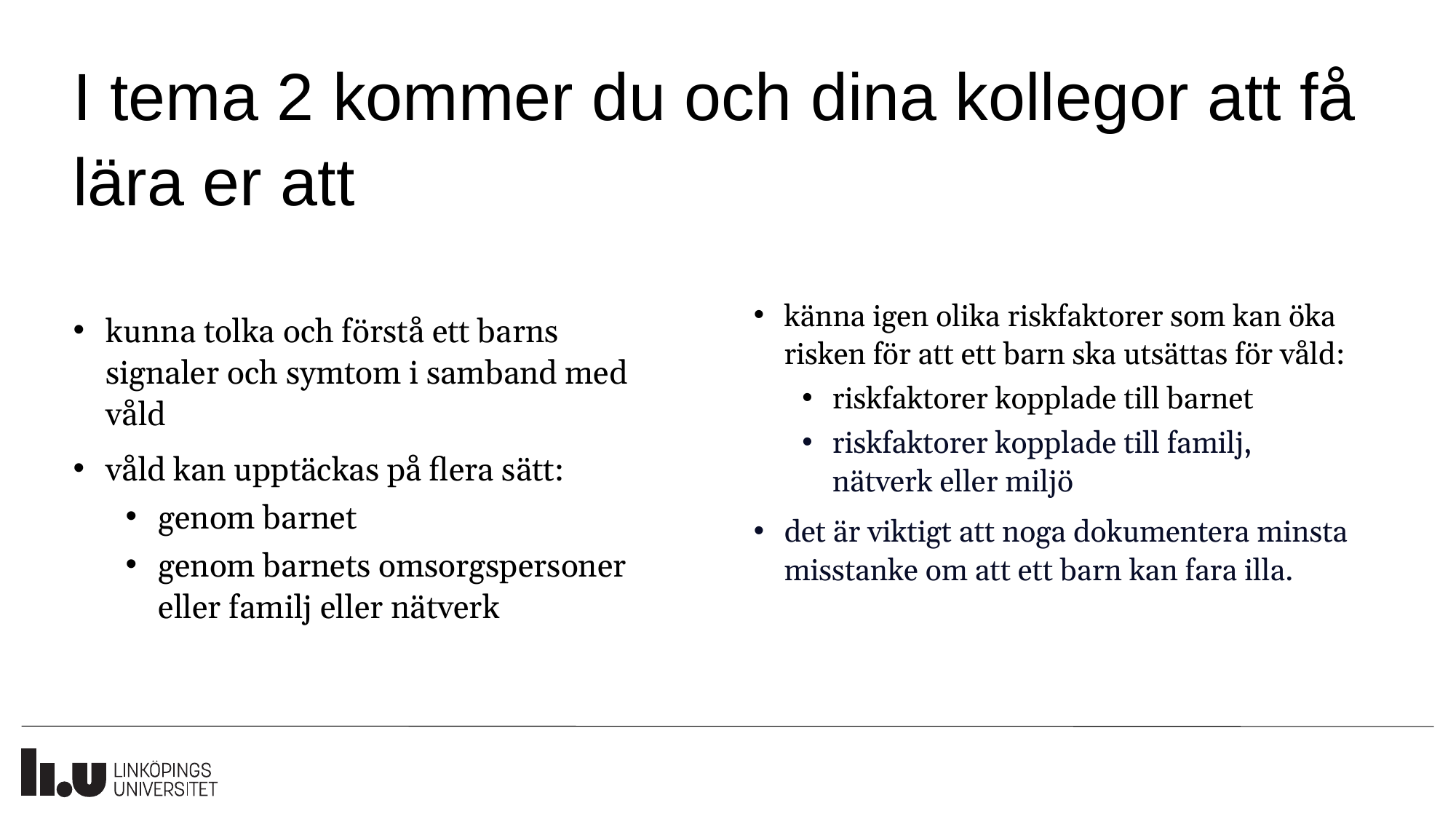

# I tema 2 kommer du och dina kollegor att få lära er att
känna igen olika riskfaktorer som kan öka risken för att ett barn ska utsättas för våld:
riskfaktorer kopplade till barnet
riskfaktorer kopplade till familj, nätverk eller miljö
det är viktigt att noga dokumentera minsta misstanke om att ett barn kan fara illa.

kunna tolka och förstå ett barns signaler och symtom i samband med våld
våld kan upptäckas på flera sätt:
genom barnet
genom barnets omsorgspersoner eller familj eller nätverk